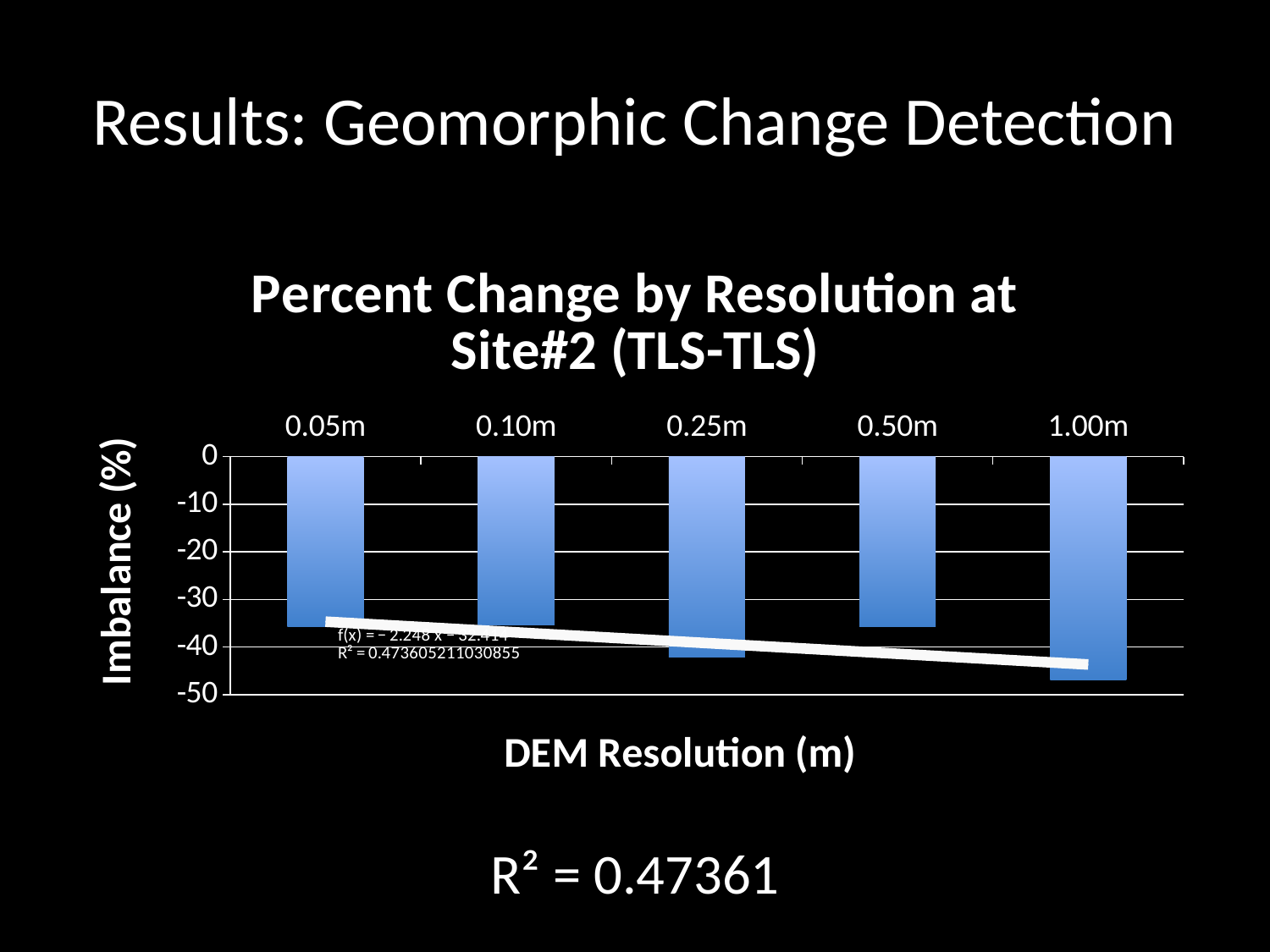

# Results: Geomorphic Change Detection

### Chart: Percent Change by Resolution at Site#2 (TLS-TLS)

| Category | percent imbalance TLS-TLS |
|---|---|
| 0.05m | -35.72 |
| 0.10m | -35.42 |
| 0.25m | -42.17 |
| 0.50m | -35.62 |
| 1.00m | -46.86 |
R² = 0.47361